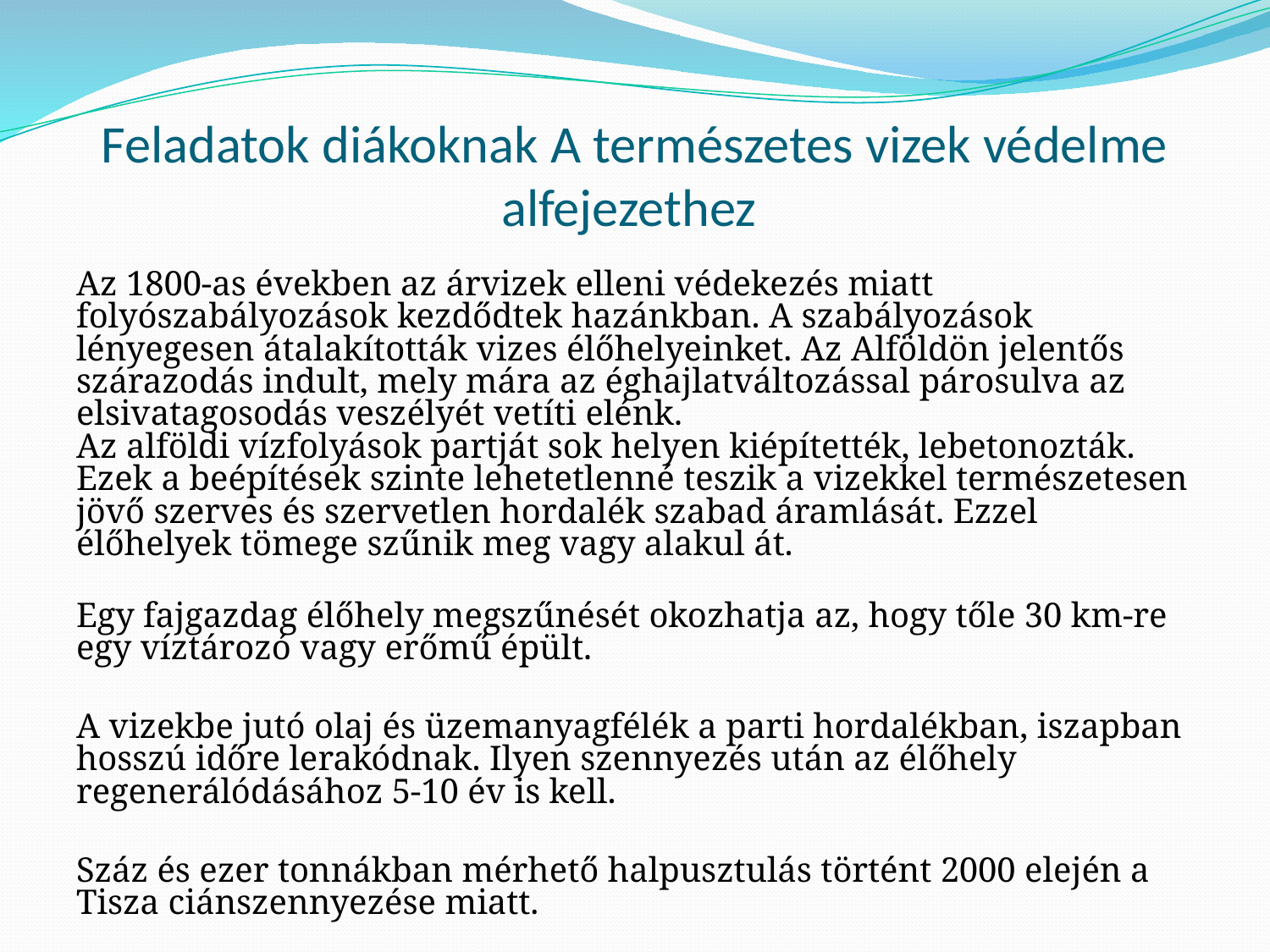

# Feladatok diákoknak A természetes vizek védelme alfejezethez
Az 1800-as években az árvizek elleni védekezés miatt folyószabályozások kezdődtek hazánkban. A szabályozások lényegesen átalakították vizes élőhelyeinket. Az Alföldön jelentős szárazodás indult, mely mára az éghajlatváltozással párosulva az elsivatagosodás veszélyét vetíti elénk.
Az alföldi vízfolyások partját sok helyen kiépítették, lebetonozták.
Ezek a beépítések szinte lehetetlenné teszik a vizekkel természetesen jövő szerves és szervetlen hordalék szabad áramlását. Ezzel élőhelyek tömege szűnik meg vagy alakul át.

Egy fajgazdag élőhely megszűnését okozhatja az, hogy tőle 30 km-re egy víztározó vagy erőmű épült.

A vizekbe jutó olaj és üzemanyagfélék a parti hordalékban, iszapban hosszú időre lerakódnak. Ilyen szennyezés után az élőhely regenerálódásához 5-10 év is kell.

Száz és ezer tonnákban mérhető halpusztulás történt 2000 elején a Tisza ciánszennyezése miatt.